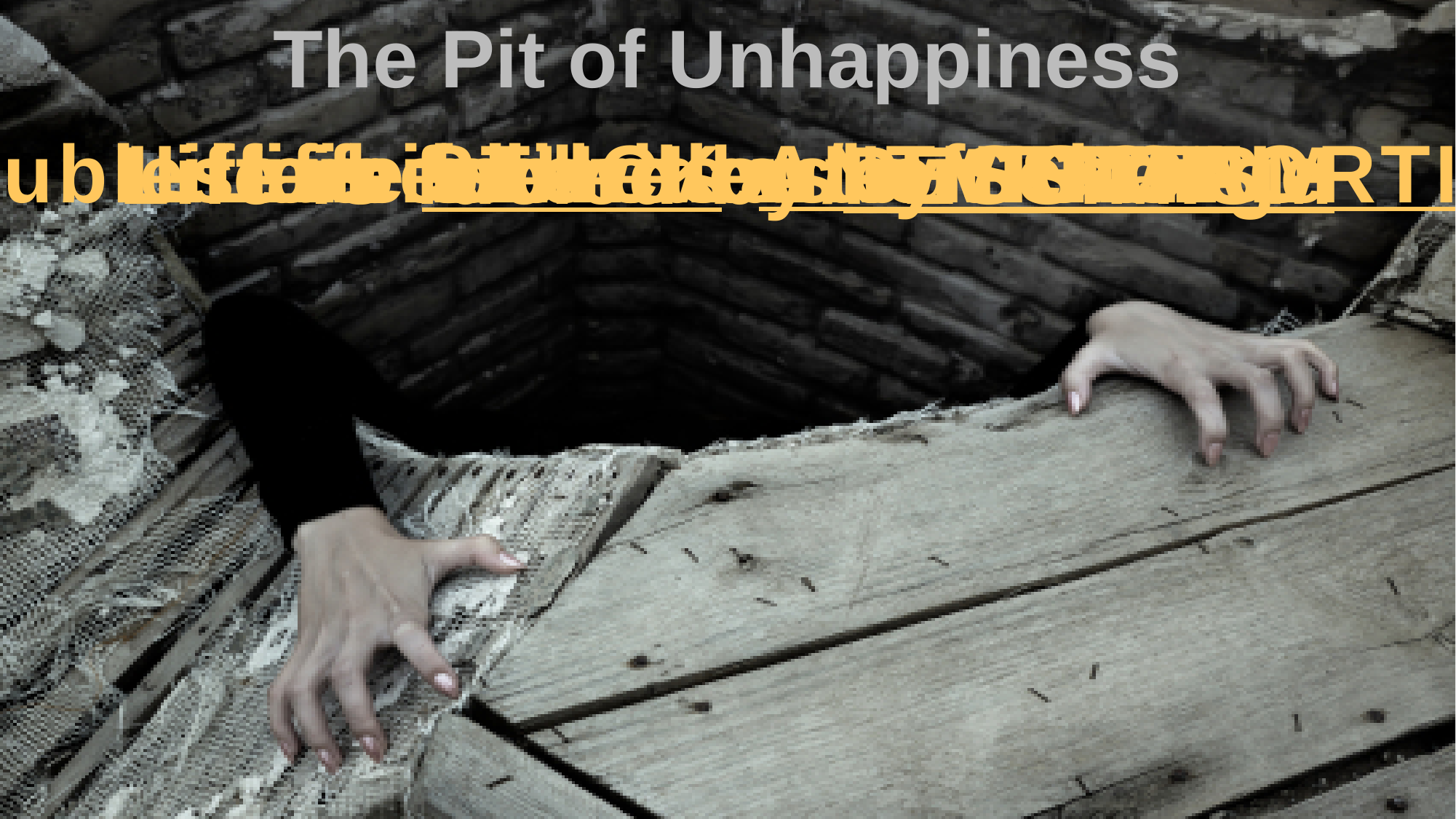

The Pit of Unhappiness
Life becomes ANTISOCIAL
Troubles are blown out of PROPORTION
Life is STUCK w/out change
Life is lived as a VICTIM
Life is driven by FEAR
Life is fueled by PESSIMISM